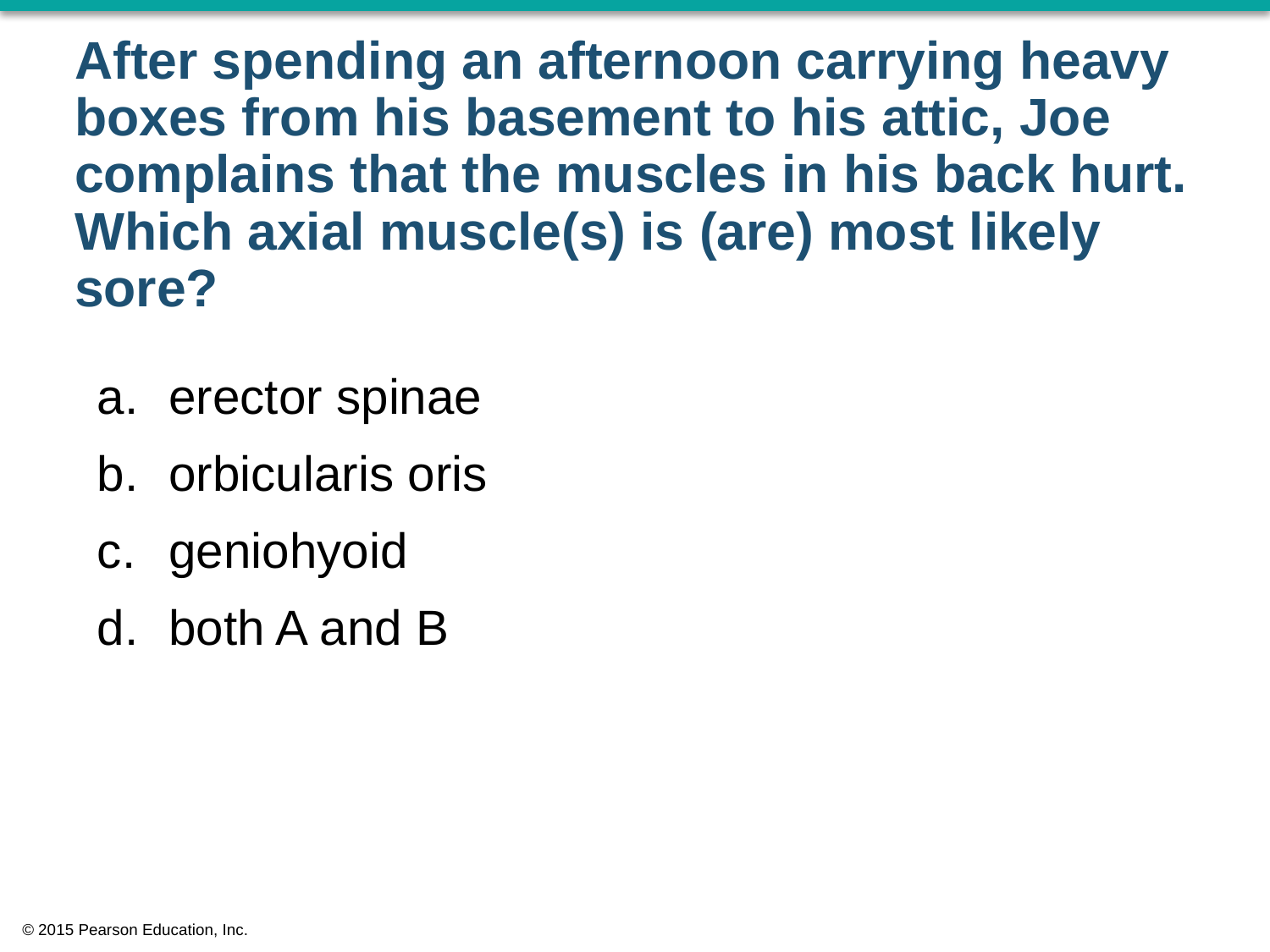

# After spending an afternoon carrying heavy boxes from his basement to his attic, Joe complains that the muscles in his back hurt. Which axial muscle(s) is (are) most likely sore?
erector spinae
orbicularis oris
geniohyoid
both A and B
© 2015 Pearson Education, Inc.